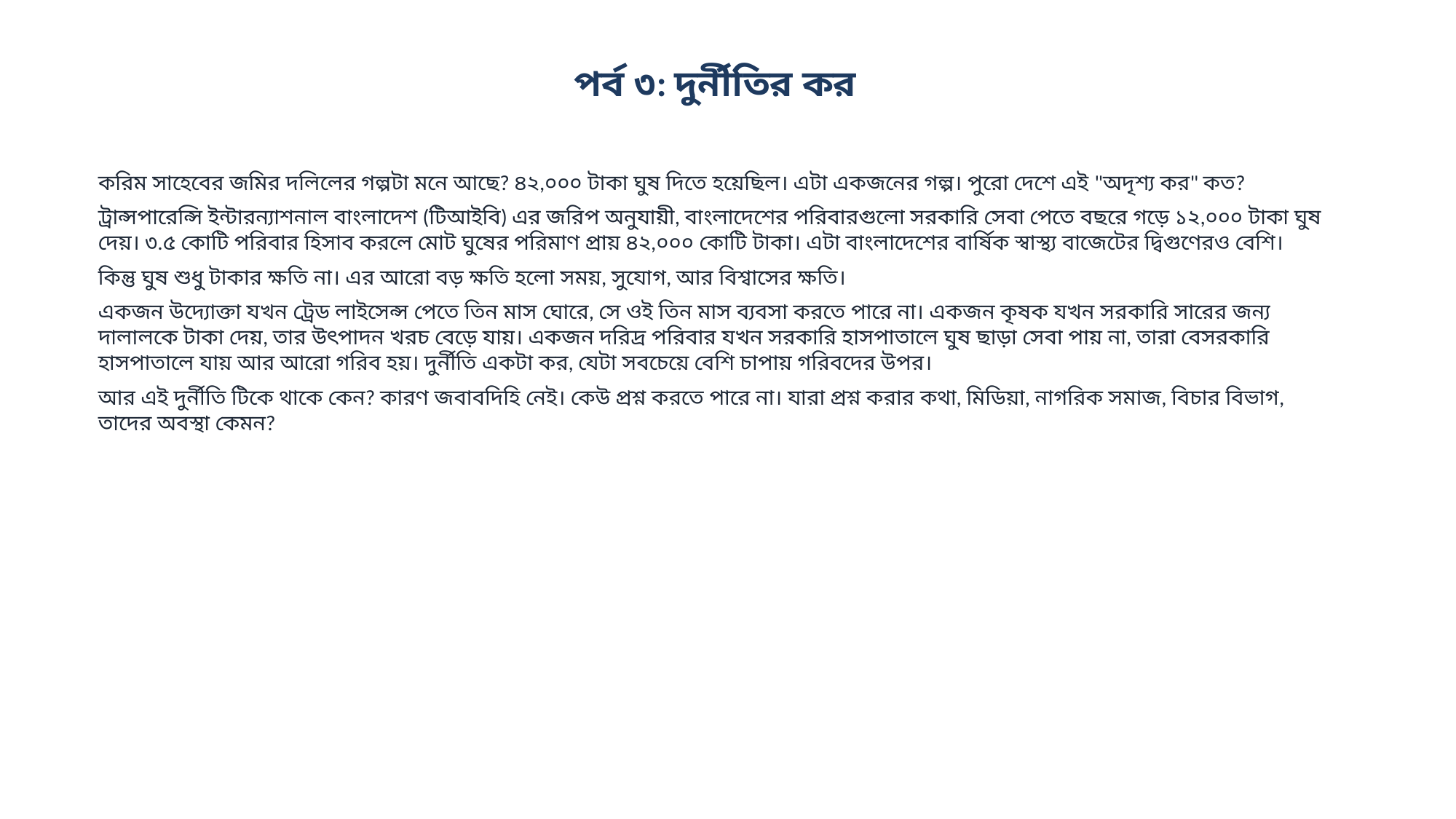

পর্ব ৩: দুর্নীতির কর
করিম সাহেবের জমির দলিলের গল্পটা মনে আছে? ৪২,০০০ টাকা ঘুষ দিতে হয়েছিল। এটা একজনের গল্প। পুরো দেশে এই "অদৃশ্য কর" কত?
ট্রান্সপারেন্সি ইন্টারন্যাশনাল বাংলাদেশ (টিআইবি) এর জরিপ অনুযায়ী, বাংলাদেশের পরিবারগুলো সরকারি সেবা পেতে বছরে গড়ে ১২,০০০ টাকা ঘুষ দেয়। ৩.৫ কোটি পরিবার হিসাব করলে মোট ঘুষের পরিমাণ প্রায় ৪২,০০০ কোটি টাকা। এটা বাংলাদেশের বার্ষিক স্বাস্থ্য বাজেটের দ্বিগুণেরও বেশি।
কিন্তু ঘুষ শুধু টাকার ক্ষতি না। এর আরো বড় ক্ষতি হলো সময়, সুযোগ, আর বিশ্বাসের ক্ষতি।
একজন উদ্যোক্তা যখন ট্রেড লাইসেন্স পেতে তিন মাস ঘোরে, সে ওই তিন মাস ব্যবসা করতে পারে না। একজন কৃষক যখন সরকারি সারের জন্য দালালকে টাকা দেয়, তার উৎপাদন খরচ বেড়ে যায়। একজন দরিদ্র পরিবার যখন সরকারি হাসপাতালে ঘুষ ছাড়া সেবা পায় না, তারা বেসরকারি হাসপাতালে যায় আর আরো গরিব হয়। দুর্নীতি একটা কর, যেটা সবচেয়ে বেশি চাপায় গরিবদের উপর।
আর এই দুর্নীতি টিকে থাকে কেন? কারণ জবাবদিহি নেই। কেউ প্রশ্ন করতে পারে না। যারা প্রশ্ন করার কথা, মিডিয়া, নাগরিক সমাজ, বিচার বিভাগ, তাদের অবস্থা কেমন?